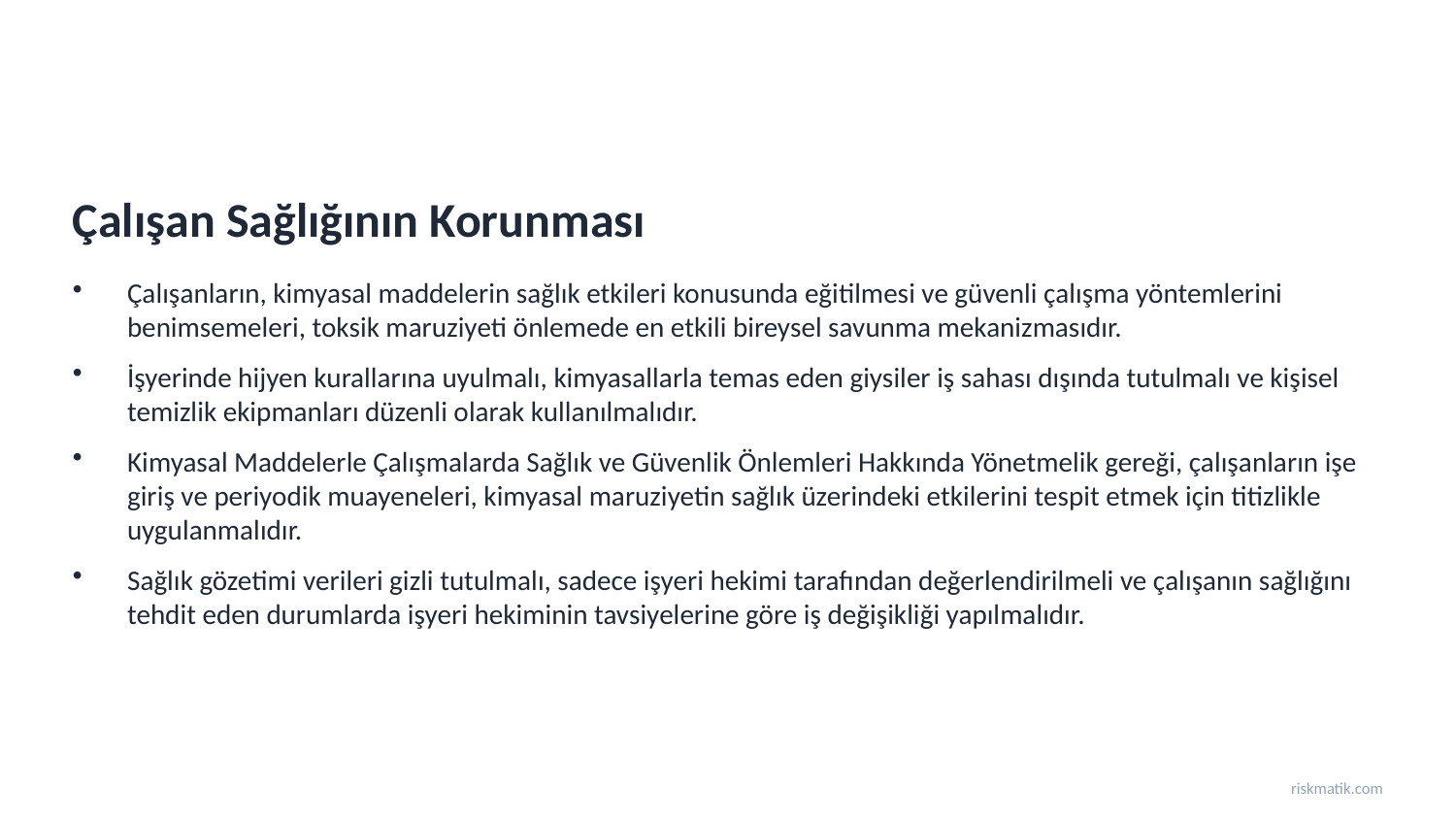

Çalışan Sağlığının Korunması
Çalışanların, kimyasal maddelerin sağlık etkileri konusunda eğitilmesi ve güvenli çalışma yöntemlerini benimsemeleri, toksik maruziyeti önlemede en etkili bireysel savunma mekanizmasıdır.
İşyerinde hijyen kurallarına uyulmalı, kimyasallarla temas eden giysiler iş sahası dışında tutulmalı ve kişisel temizlik ekipmanları düzenli olarak kullanılmalıdır.
Kimyasal Maddelerle Çalışmalarda Sağlık ve Güvenlik Önlemleri Hakkında Yönetmelik gereği, çalışanların işe giriş ve periyodik muayeneleri, kimyasal maruziyetin sağlık üzerindeki etkilerini tespit etmek için titizlikle uygulanmalıdır.
Sağlık gözetimi verileri gizli tutulmalı, sadece işyeri hekimi tarafından değerlendirilmeli ve çalışanın sağlığını tehdit eden durumlarda işyeri hekiminin tavsiyelerine göre iş değişikliği yapılmalıdır.
riskmatik.com